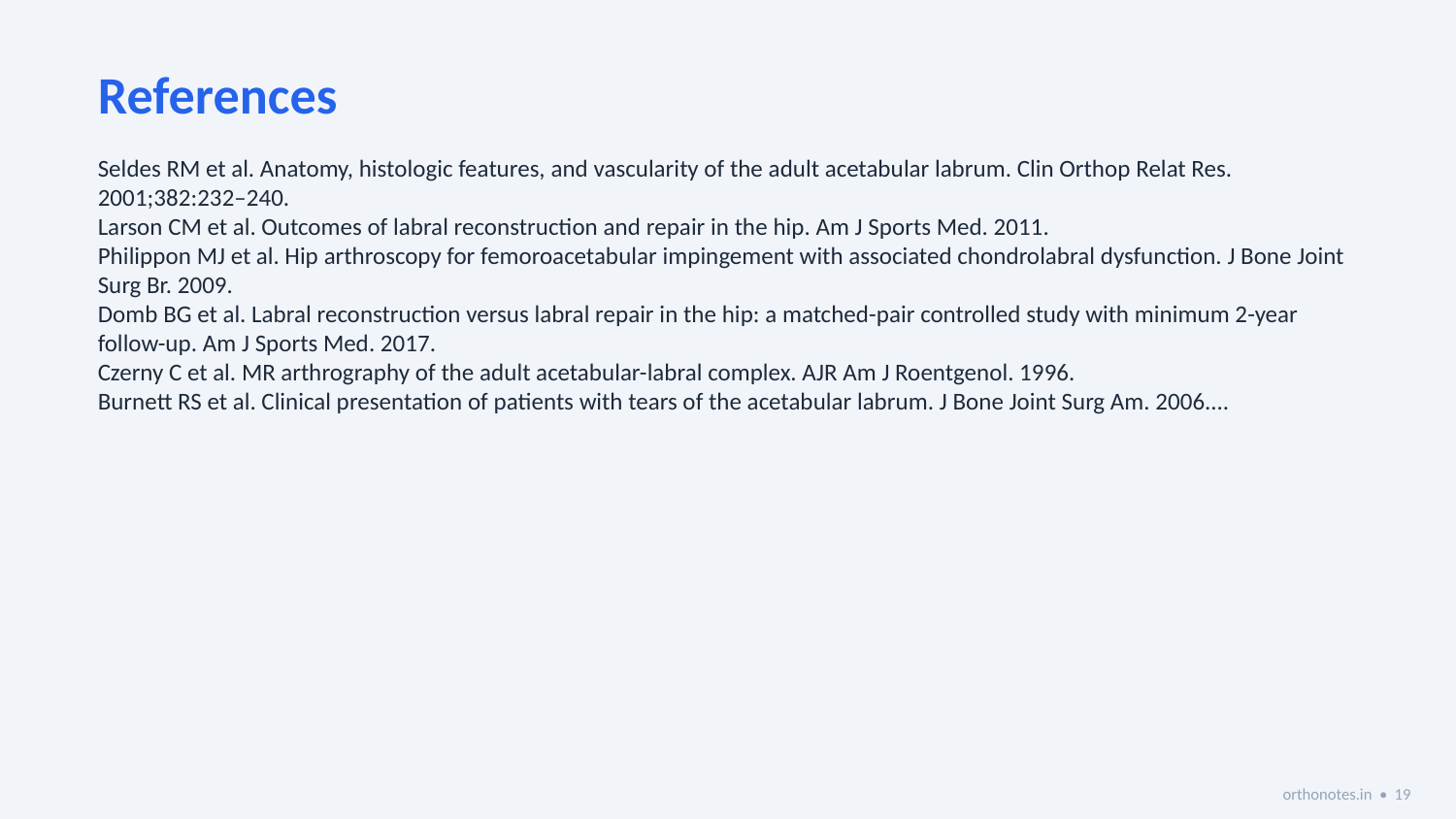

References
Seldes RM et al. Anatomy, histologic features, and vascularity of the adult acetabular labrum. Clin Orthop Relat Res. 2001;382:232–240.
Larson CM et al. Outcomes of labral reconstruction and repair in the hip. Am J Sports Med. 2011.
Philippon MJ et al. Hip arthroscopy for femoroacetabular impingement with associated chondrolabral dysfunction. J Bone Joint Surg Br. 2009.
Domb BG et al. Labral reconstruction versus labral repair in the hip: a matched-pair controlled study with minimum 2-year follow-up. Am J Sports Med. 2017.
Czerny C et al. MR arthrography of the adult acetabular-labral complex. AJR Am J Roentgenol. 1996.
Burnett RS et al. Clinical presentation of patients with tears of the acetabular labrum. J Bone Joint Surg Am. 2006....
orthonotes.in  •  19